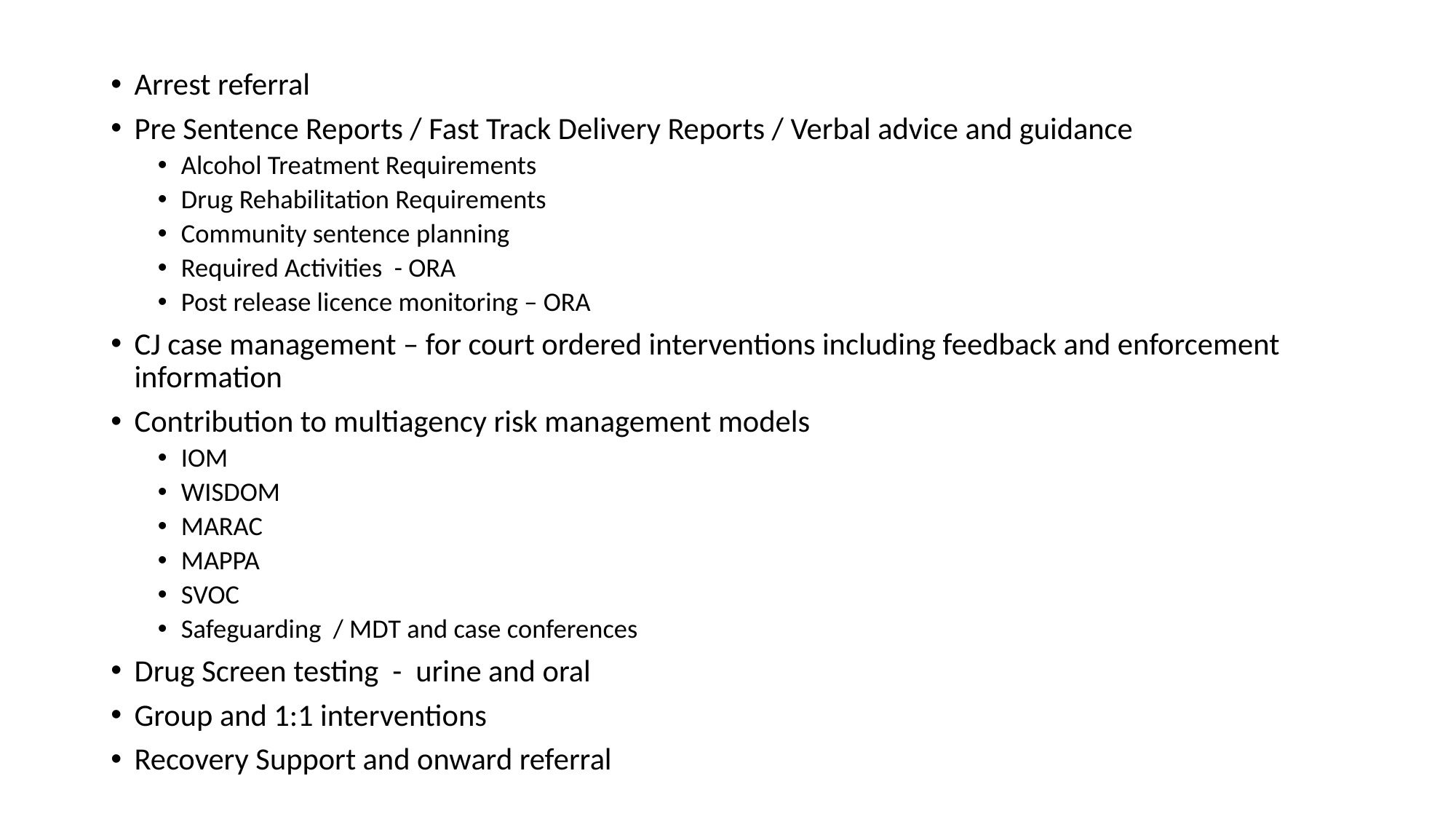

Arrest referral
Pre Sentence Reports / Fast Track Delivery Reports / Verbal advice and guidance
Alcohol Treatment Requirements
Drug Rehabilitation Requirements
Community sentence planning
Required Activities  - ORA
Post release licence monitoring – ORA
CJ case management – for court ordered interventions including feedback and enforcement information
Contribution to multiagency risk management models
IOM
WISDOM
MARAC
MAPPA
SVOC
Safeguarding  / MDT and case conferences
Drug Screen testing  -  urine and oral
Group and 1:1 interventions
Recovery Support and onward referral